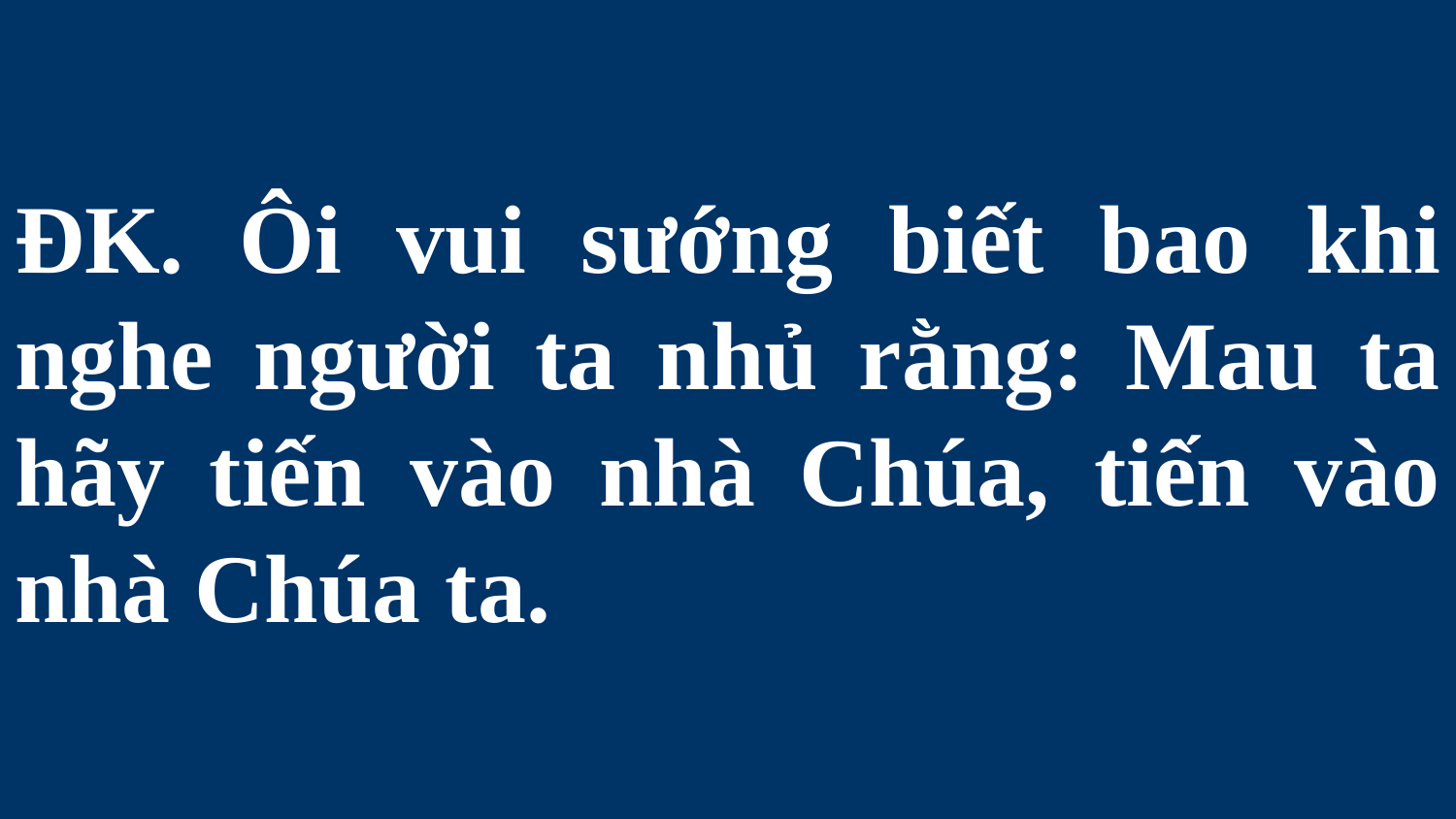

# ĐK. Ôi vui sướng biết bao khi nghe người ta nhủ rằng: Mau ta hãy tiến vào nhà Chúa, tiến vào nhà Chúa ta.